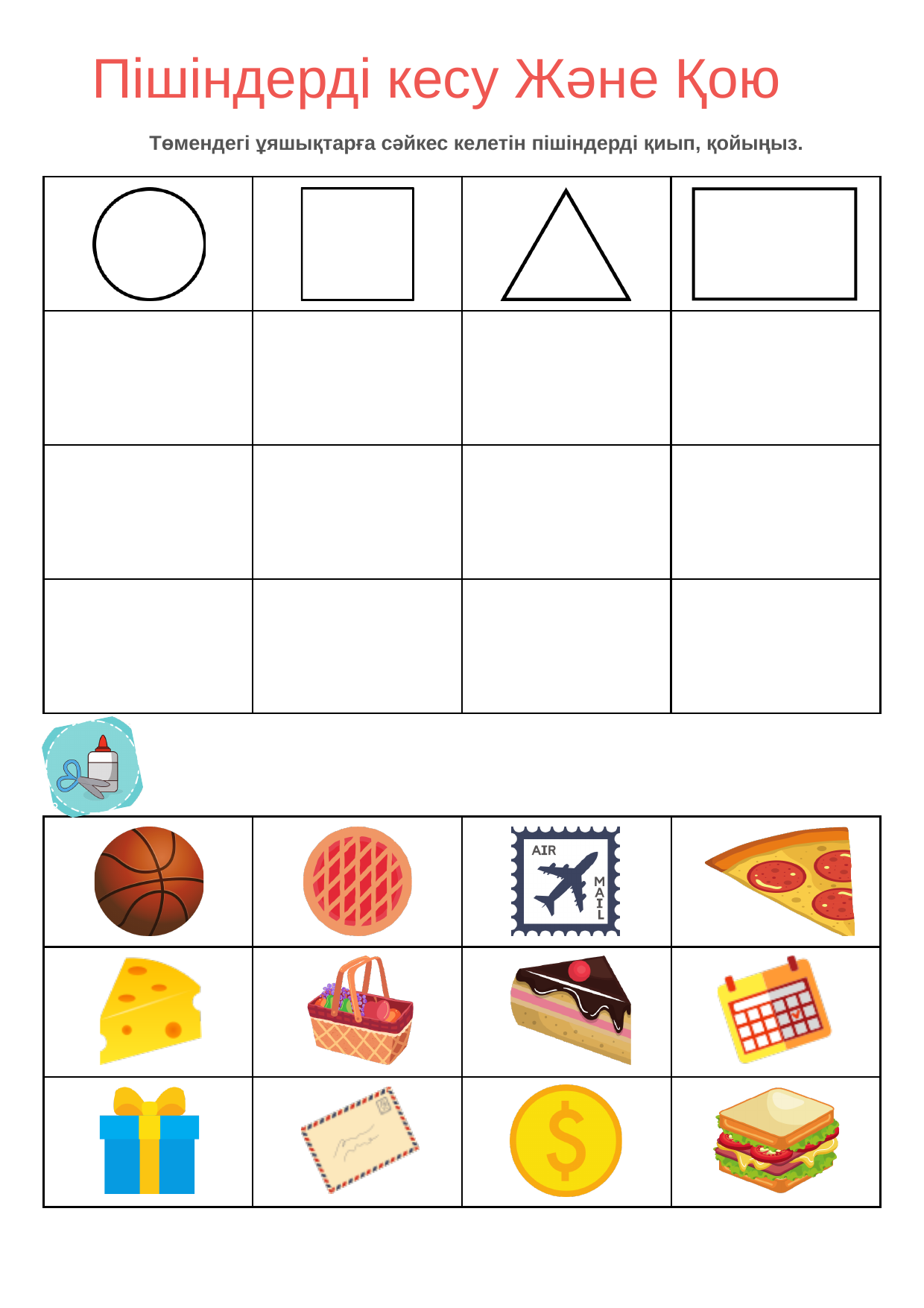

Пішіндерді кесу Және Қою
Төмендегі ұяшықтарға сәйкес келетін пішіндерді қиып, қойыңыз.
|  |  |  |  |
| --- | --- | --- | --- |
|  |  |  |  |
|  |  |  |  |
|  |  |  |  |

|  |  |  |  |
| --- | --- | --- | --- |
|  |  |  |  |
|  |  |  |  |